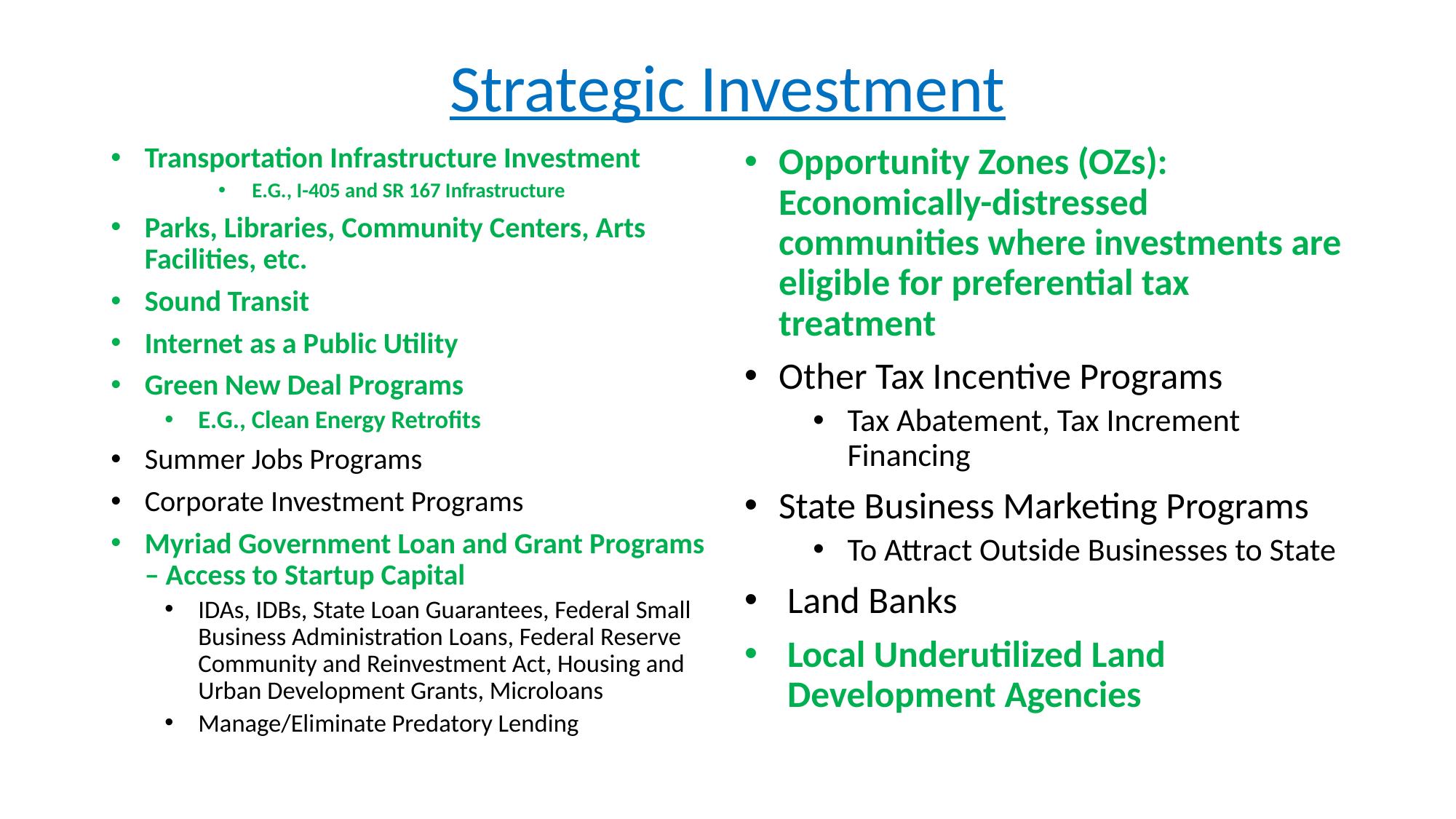

# Strategic Investment
Transportation Infrastructure Investment
E.G., I-405 and SR 167 Infrastructure
Parks, Libraries, Community Centers, Arts Facilities, etc.
Sound Transit
Internet as a Public Utility
Green New Deal Programs
E.G., Clean Energy Retrofits
Summer Jobs Programs
Corporate Investment Programs
Myriad Government Loan and Grant Programs – Access to Startup Capital
IDAs, IDBs, State Loan Guarantees, Federal Small Business Administration Loans, Federal Reserve Community and Reinvestment Act, Housing and Urban Development Grants, Microloans
Manage/Eliminate Predatory Lending

Opportunity Zones (OZs): Economically-distressed communities where investments are eligible for preferential tax treatment
Other Tax Incentive Programs
Tax Abatement, Tax Increment Financing
State Business Marketing Programs
To Attract Outside Businesses to State
Land Banks
Local Underutilized Land Development Agencies